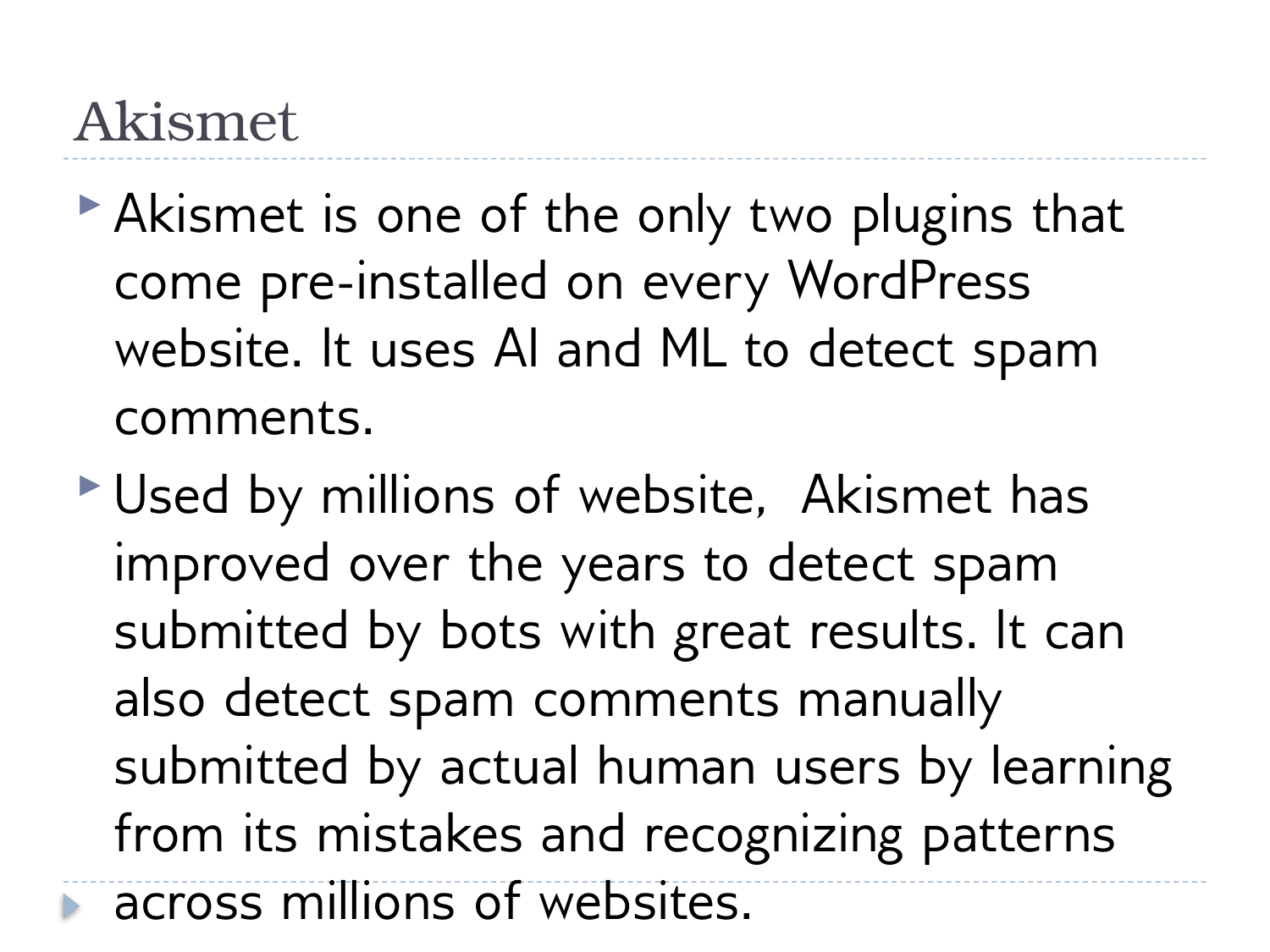

# Akismet
Akismet is one of the only two plugins that come pre-installed on every WordPress website. It uses AI and ML to detect spam comments.
Used by millions of website,  Akismet has improved over the years to detect spam submitted by bots with great results. It can also detect spam comments manually submitted by actual human users by learning from its mistakes and recognizing patterns across millions of websites.